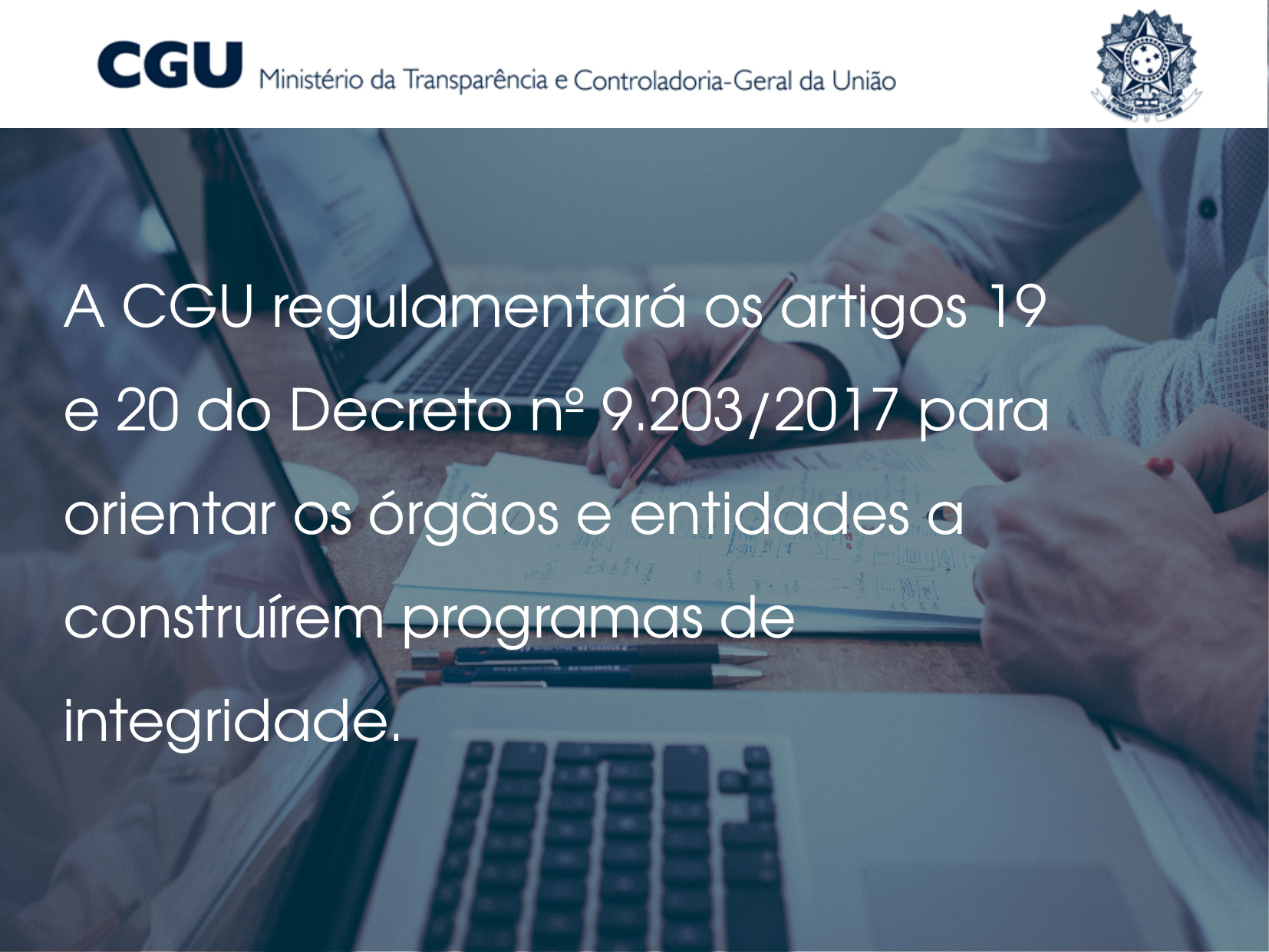

A CGU regulamentará os artigos 19 e 20 do Decreto nº 9.203/2017 para orientar os órgãos e entidades a construírem programas de integridade.